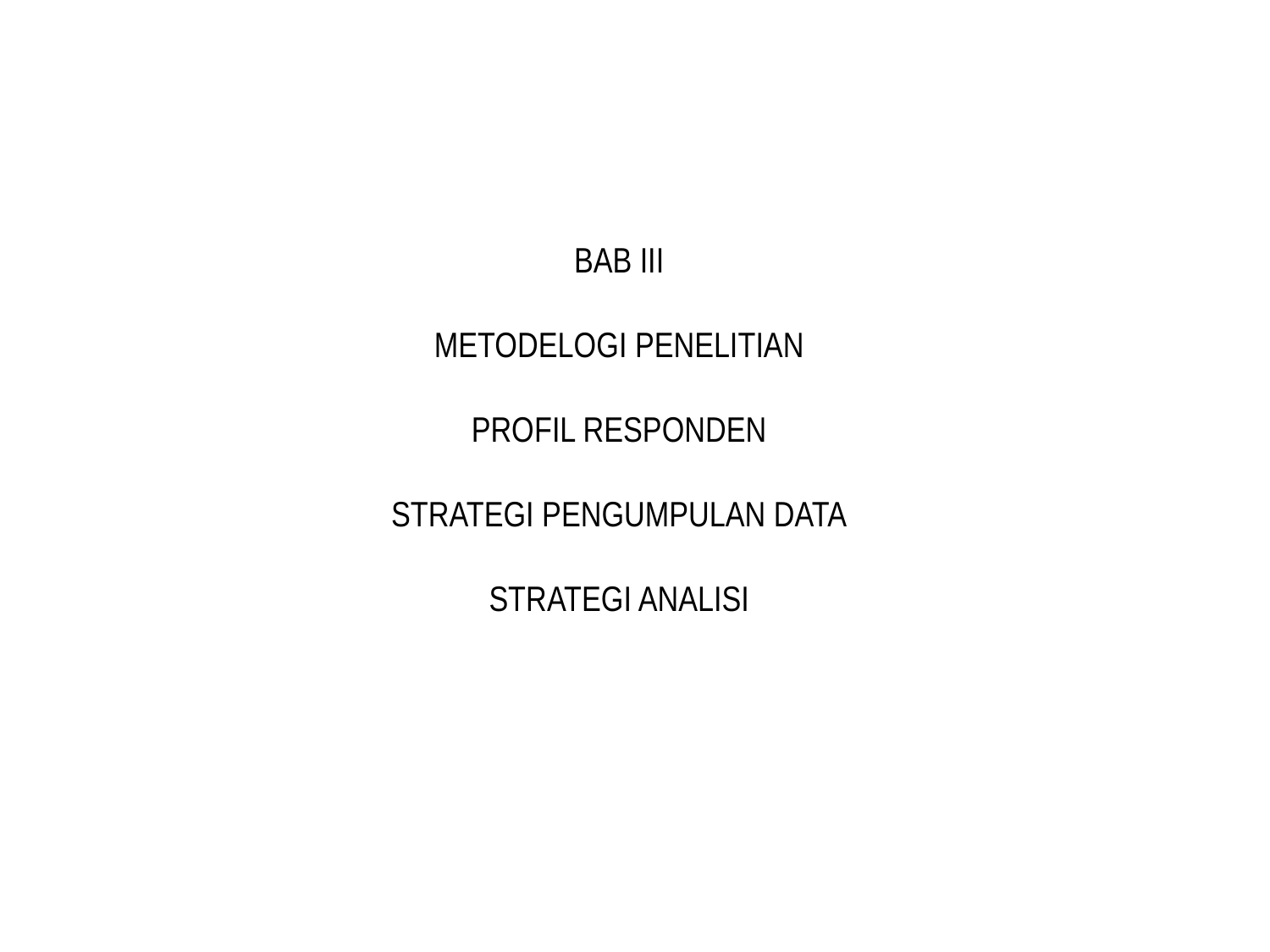

BAB III

METODELOGI PENELITIAN

PROFIL RESPONDEN

STRATEGI PENGUMPULAN DATA

STRATEGI ANALISI